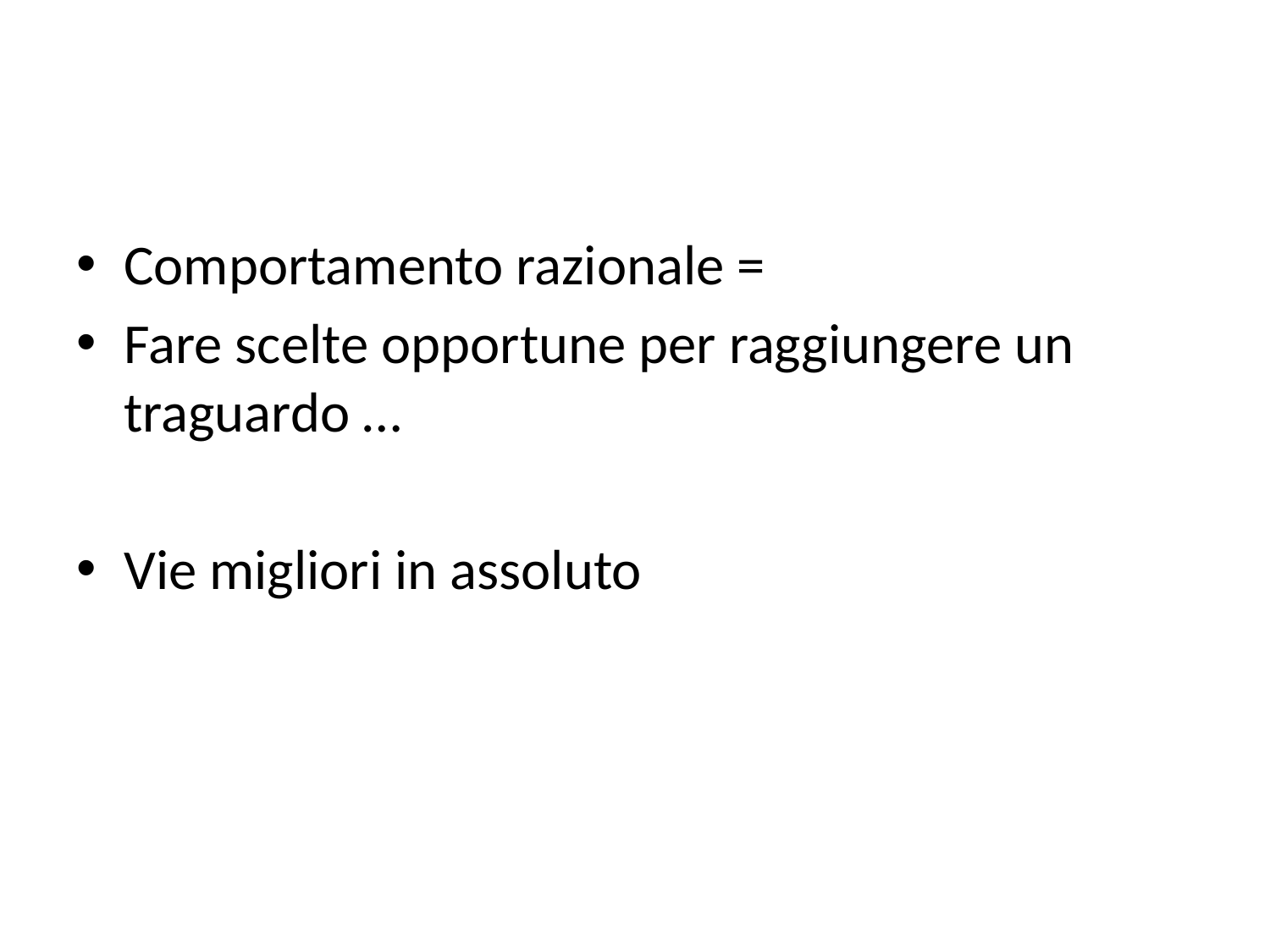

#
Comportamento razionale =
Fare scelte opportune per raggiungere un traguardo …

Vie migliori in assoluto